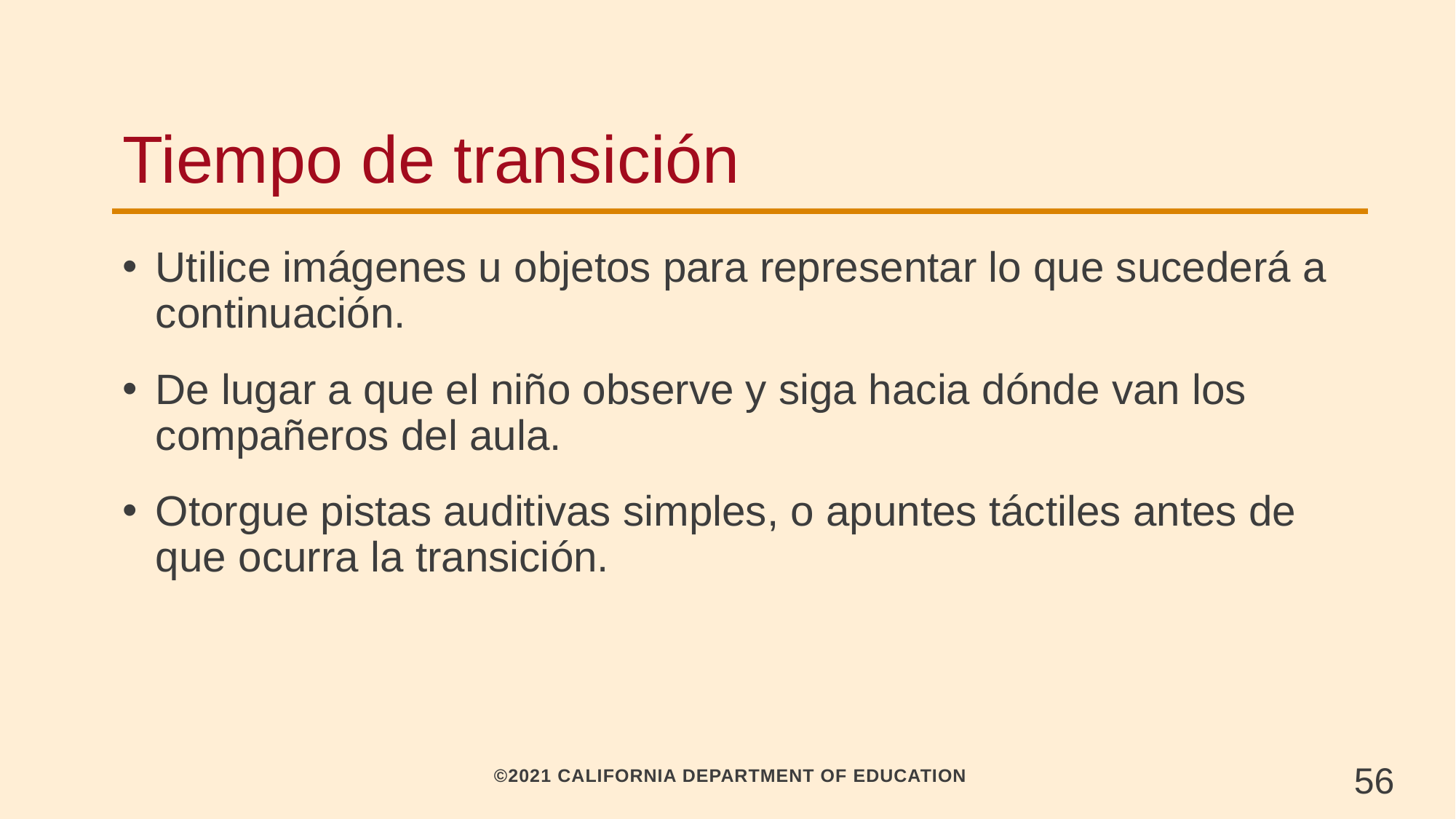

# Tiempo de transición
Utilice imágenes u objetos para representar lo que sucederá a continuación.
De lugar a que el niño observe y siga hacia dónde van los compañeros del aula.
Otorgue pistas auditivas simples, o apuntes táctiles antes de que ocurra la transición.
56